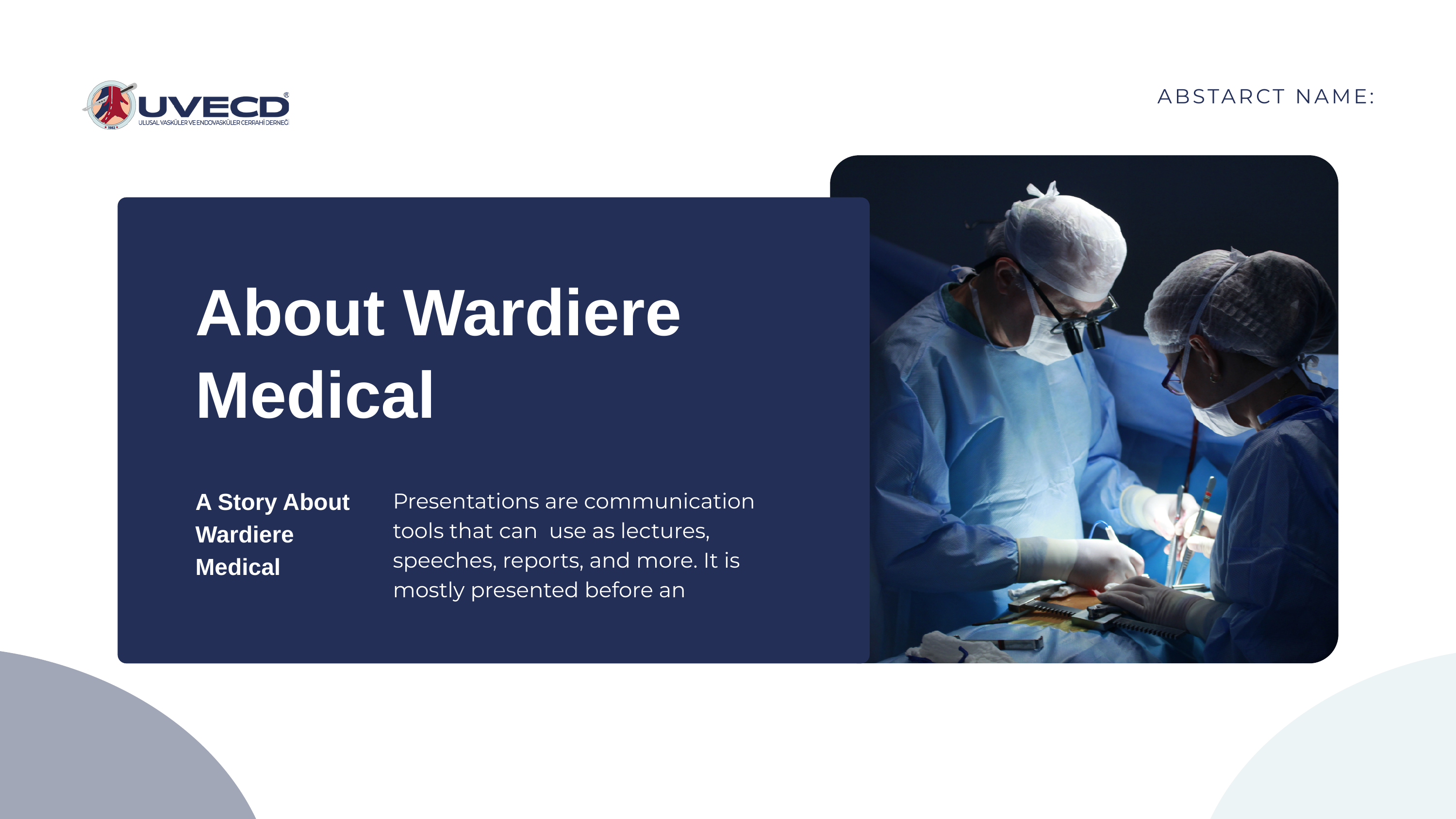

ABSTARCT NAME:

About Wardiere Medical
A Story About Wardiere Medical
Presentations are communication tools that can  use as lectures, speeches, reports, and more. It is mostly presented before an